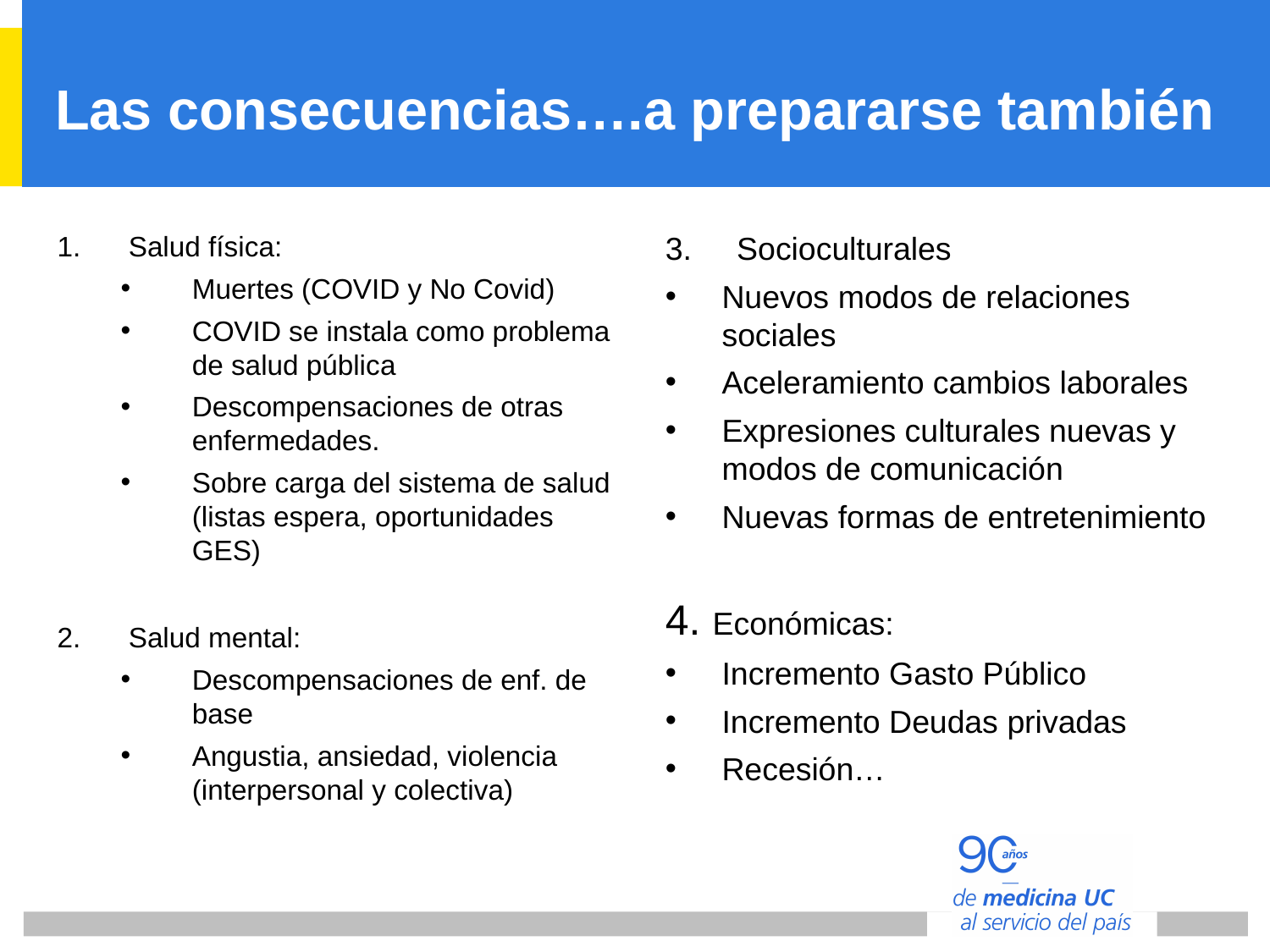

# Las consecuencias….a prepararse también
Salud física:
Muertes (COVID y No Covid)
COVID se instala como problema de salud pública
Descompensaciones de otras enfermedades.
Sobre carga del sistema de salud (listas espera, oportunidades GES)

Salud mental:
Descompensaciones de enf. de base
Angustia, ansiedad, violencia (interpersonal y colectiva)

Socioculturales
Nuevos modos de relaciones sociales
Aceleramiento cambios laborales
Expresiones culturales nuevas y modos de comunicación
Nuevas formas de entretenimiento

4. Económicas:
Incremento Gasto Público
Incremento Deudas privadas
Recesión…